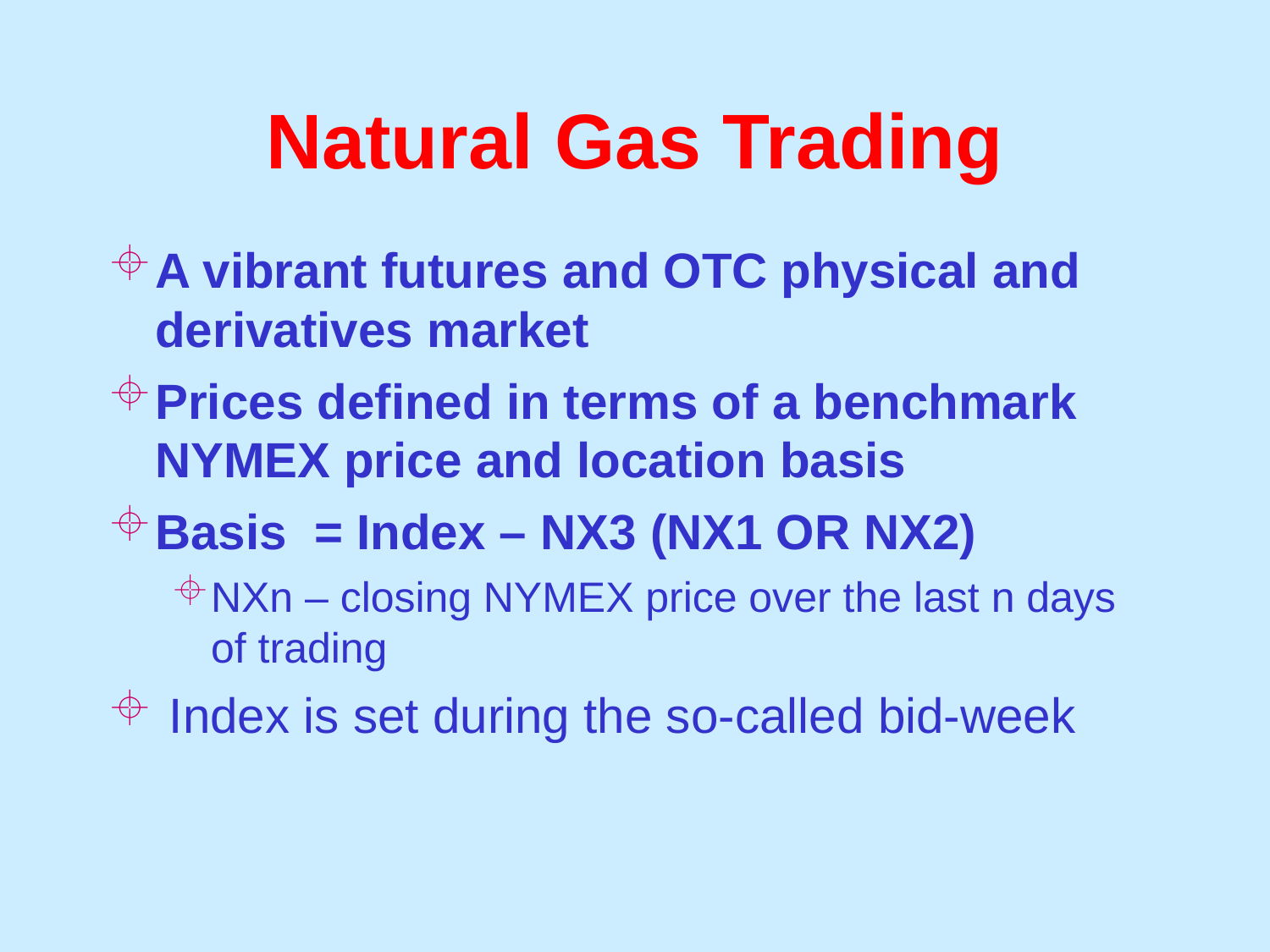

# Natural Gas Trading
A vibrant futures and OTC physical and derivatives market
Prices defined in terms of a benchmark NYMEX price and location basis
Basis  = Index – NX3 (NX1 OR NX2)
NXn – closing NYMEX price over the last n days of trading
 Index is set during the so-called bid-week